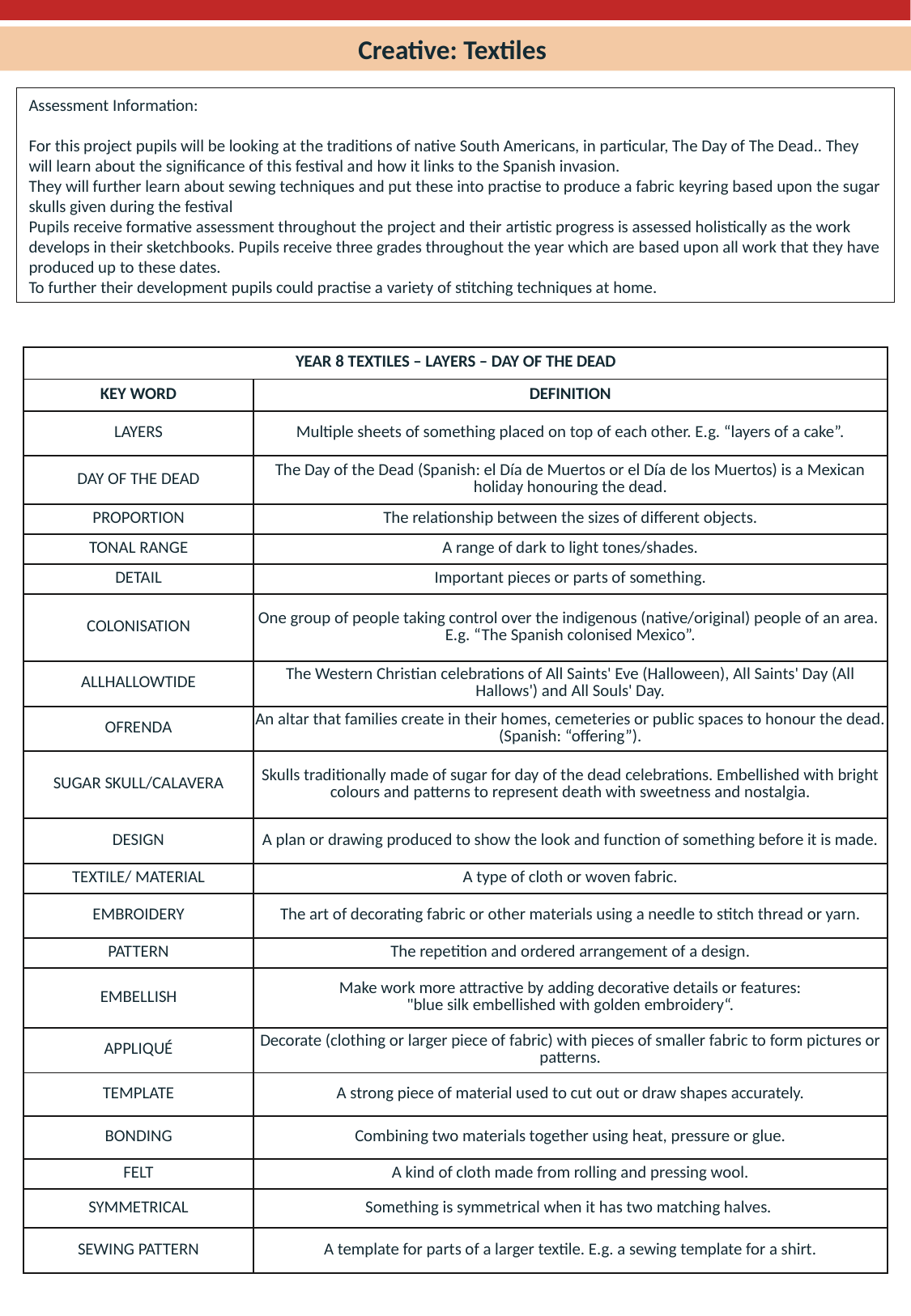

Creative: Textiles
Assessment Information:

For this project pupils will be looking at the traditions of native South Americans, in particular, The Day of The Dead.. They will learn about the significance of this festival and how it links to the Spanish invasion.
They will further learn about sewing techniques and put these into practise to produce a fabric keyring based upon the sugar skulls given during the festival
Pupils receive formative assessment throughout the project and their artistic progress is assessed holistically as the work develops in their sketchbooks. Pupils receive three grades throughout the year which are based upon all work that they have produced up to these dates.
To further their development pupils could practise a variety of stitching techniques at home.
| YEAR 8 TEXTILES – LAYERS – DAY OF THE DEAD |  |
| --- | --- |
| KEY WORD | DEFINITION |
| LAYERS | Multiple sheets of something placed on top of each other. E.g. “layers of a cake”. |
| DAY OF THE DEAD | The Day of the Dead (Spanish: el Día de Muertos or el Día de los Muertos) is a Mexican holiday honouring the dead. |
| PROPORTION | The relationship between the sizes of different objects. |
| TONAL RANGE | A range of dark to light tones/shades. |
| DETAIL | Important pieces or parts of something. |
| COLONISATION | One group of people taking control over the indigenous (native/original) people of an area. E.g. “The Spanish colonised Mexico”. |
| ALLHALLOWTIDE | The Western Christian celebrations of All Saints' Eve (Halloween), All Saints' Day (All Hallows') and All Souls' Day. |
| OFRENDA | An altar that families create in their homes, cemeteries or public spaces to honour the dead. (Spanish: “offering”). |
| SUGAR SKULL/CALAVERA | Skulls traditionally made of sugar for day of the dead celebrations. Embellished with bright colours and patterns to represent death with sweetness and nostalgia. |
| DESIGN | A plan or drawing produced to show the look and function of something before it is made. |
| TEXTILE/ MATERIAL | A type of cloth or woven fabric. |
| EMBROIDERY | The art of decorating fabric or other materials using a needle to stitch thread or yarn. |
| PATTERN | The repetition and ordered arrangement of a design. |
| EMBELLISH | Make work more attractive by adding decorative details or features: "blue silk embellished with golden embroidery“. |
| APPLIQUÉ | Decorate (clothing or larger piece of fabric) with pieces of smaller fabric to form pictures or patterns. |
| TEMPLATE | A strong piece of material used to cut out or draw shapes accurately. |
| BONDING | Combining two materials together using heat, pressure or glue. |
| FELT | A kind of cloth made from rolling and pressing wool. |
| SYMMETRICAL | Something is symmetrical when it has two matching halves. |
| SEWING PATTERN | A template for parts of a larger textile. E.g. a sewing template for a shirt. |